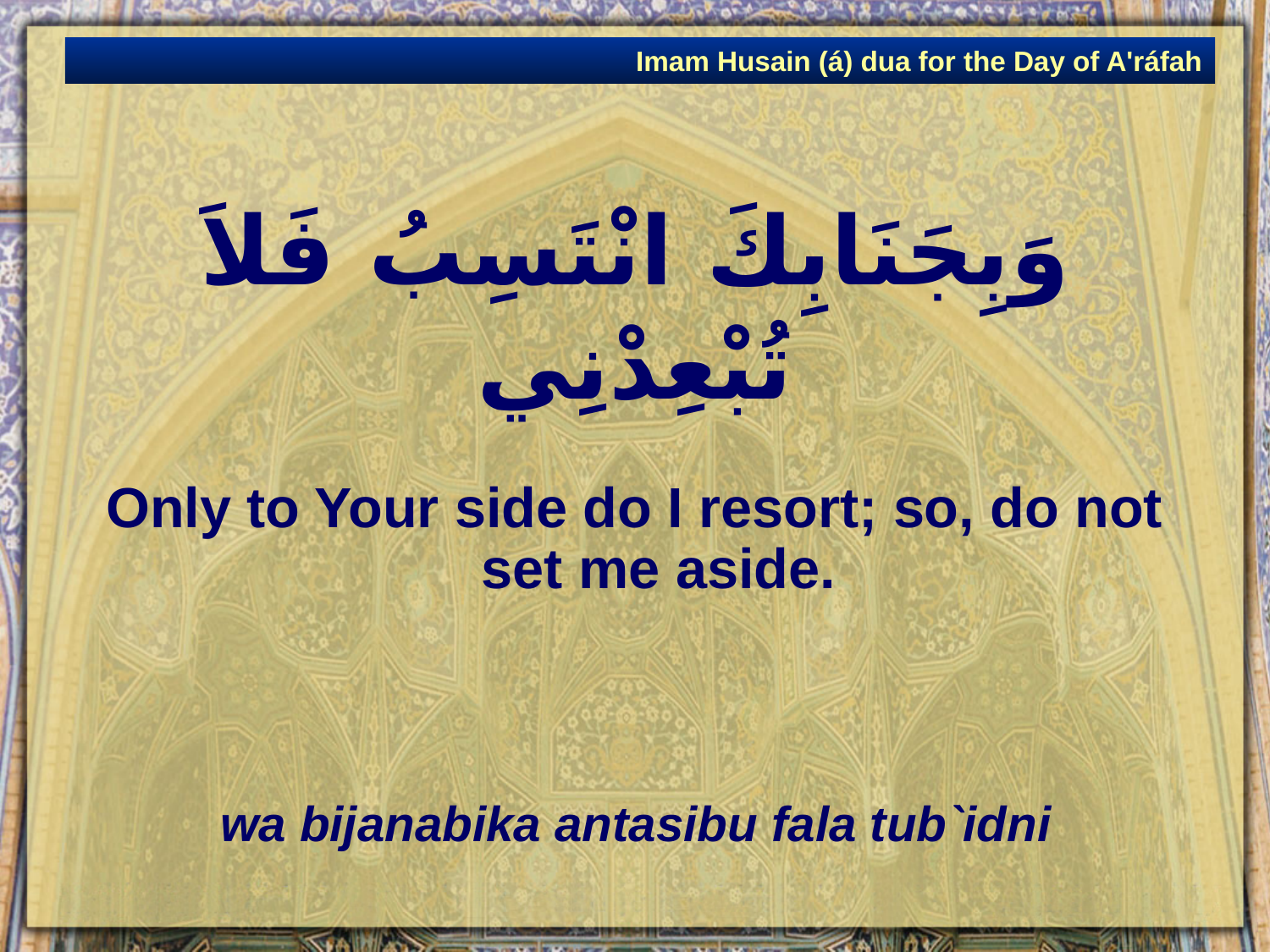

Imam Husain (á) dua for the Day of A'ráfah
# وَبِجَنَابِكَ انْتَسِبُ فَلاَ تُبْعِدْنِي
Only to Your side do I resort; so, do not set me aside.
wa bijanabika antasibu fala tub`idni